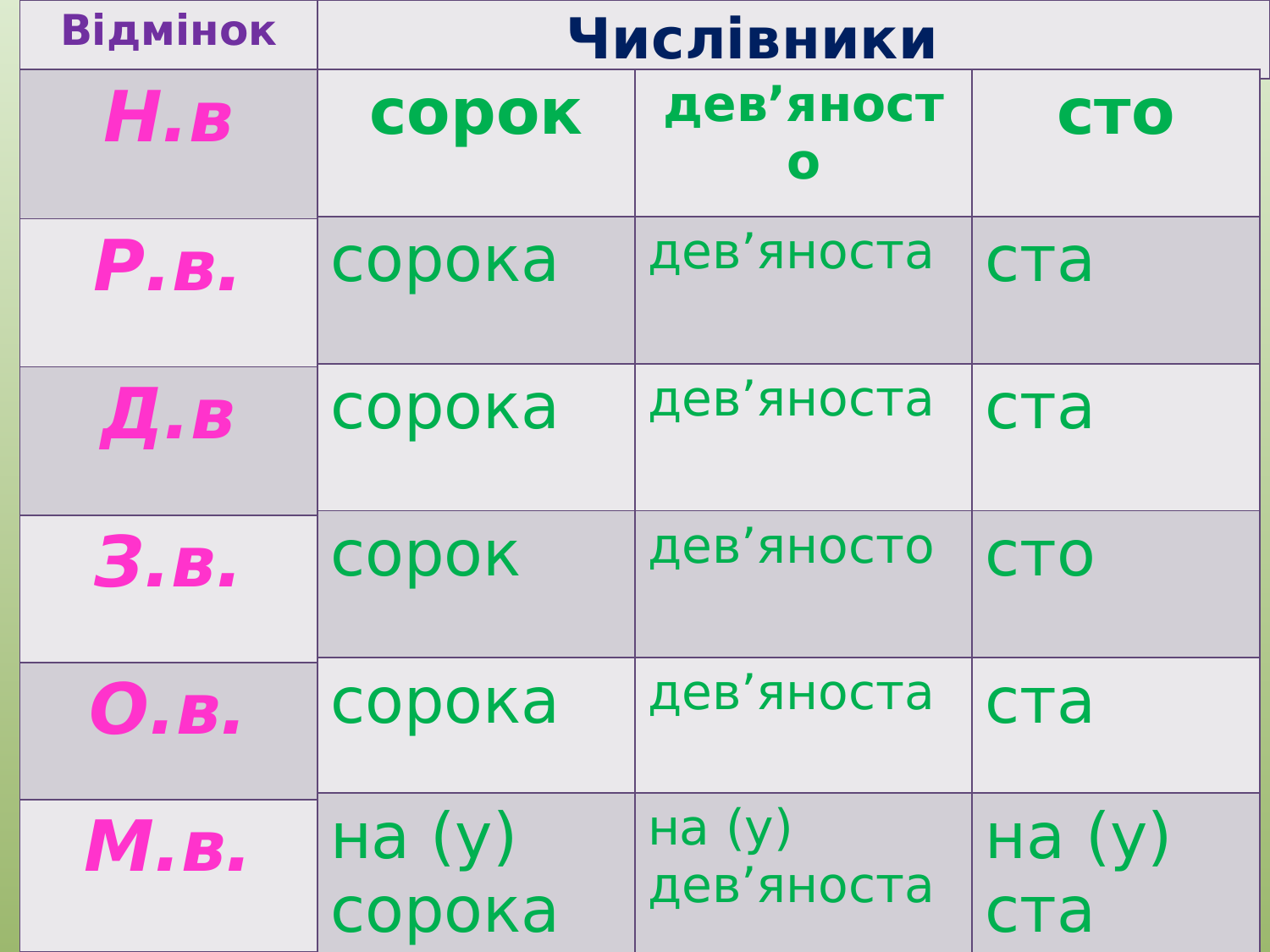

| Відмінок |
| --- |
| Н.в |
| Р.в. |
| Д.в |
| З.в. |
| О.в. |
| М.в. |
| Числівники |
| --- |
| сорок | дев’яносто | сто |
| --- | --- | --- |
| сорока | дев’яноста | ста |
| сорока | дев’яноста | ста |
| сорок | дев’яносто | сто |
| сорока | дев’яноста | ста |
| на (у) сорока | на (у) дев’яноста | на (у) ста |
#